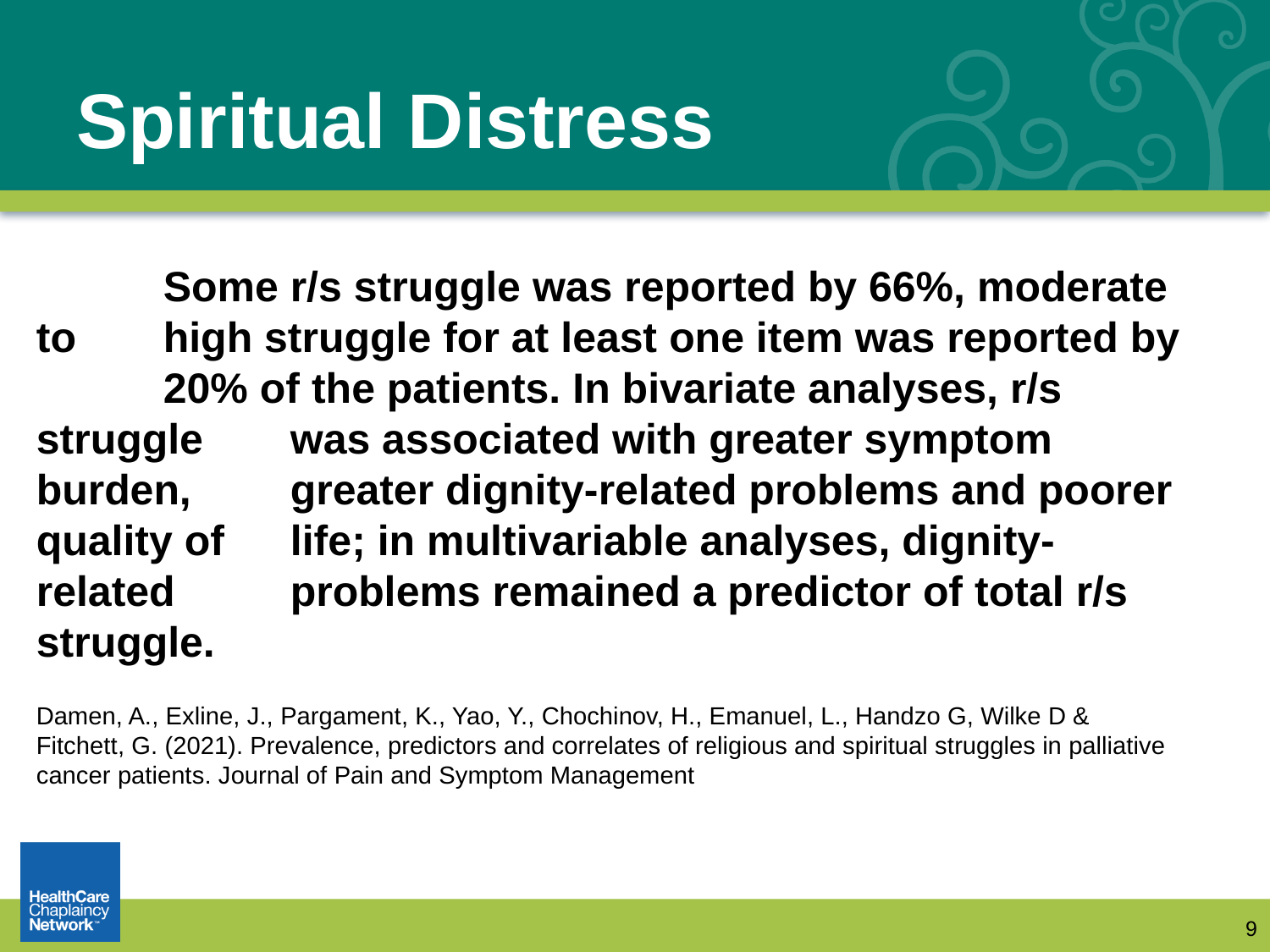

# Spiritual Distress
	Some r/s struggle was reported by 66%, moderate to 	high struggle for at least one item was reported by 	20% of the patients. In bivariate analyses, r/s struggle 	was associated with greater symptom burden, 	greater dignity-related problems and poorer quality of 	life; in multivariable analyses, dignity-related 	problems remained a predictor of total r/s struggle.

Damen, A., Exline, J., Pargament, K., Yao, Y., Chochinov, H., Emanuel, L., Handzo G, Wilke D & Fitchett, G. (2021). Prevalence, predictors and correlates of religious and spiritual struggles in palliative cancer patients. Journal of Pain and Symptom Management